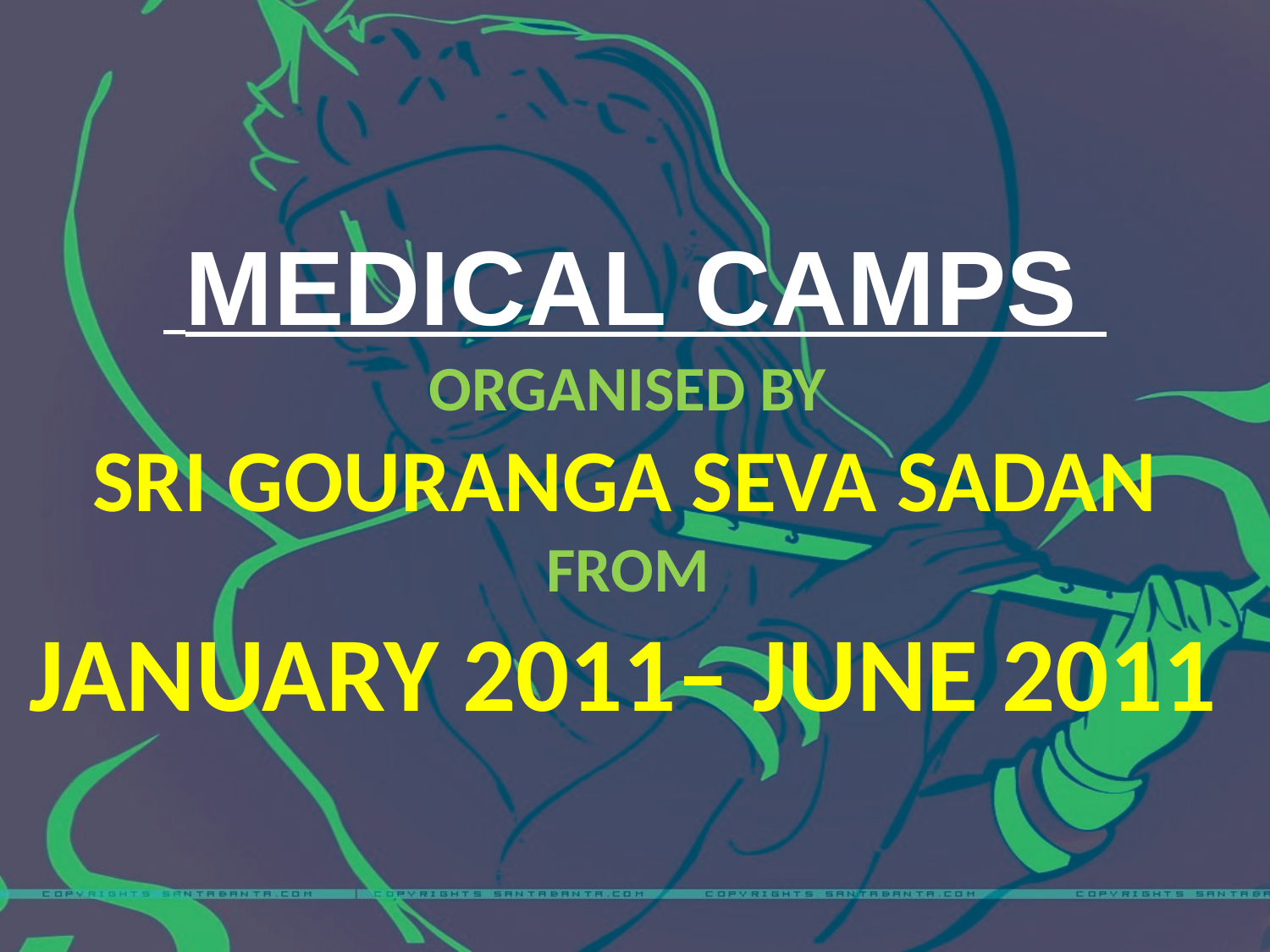

# MEDICAL CAMPS ORGANISED BY SRI GOURANGA SEVA SADAN FROM JANUARY 2011– JUNE 2011